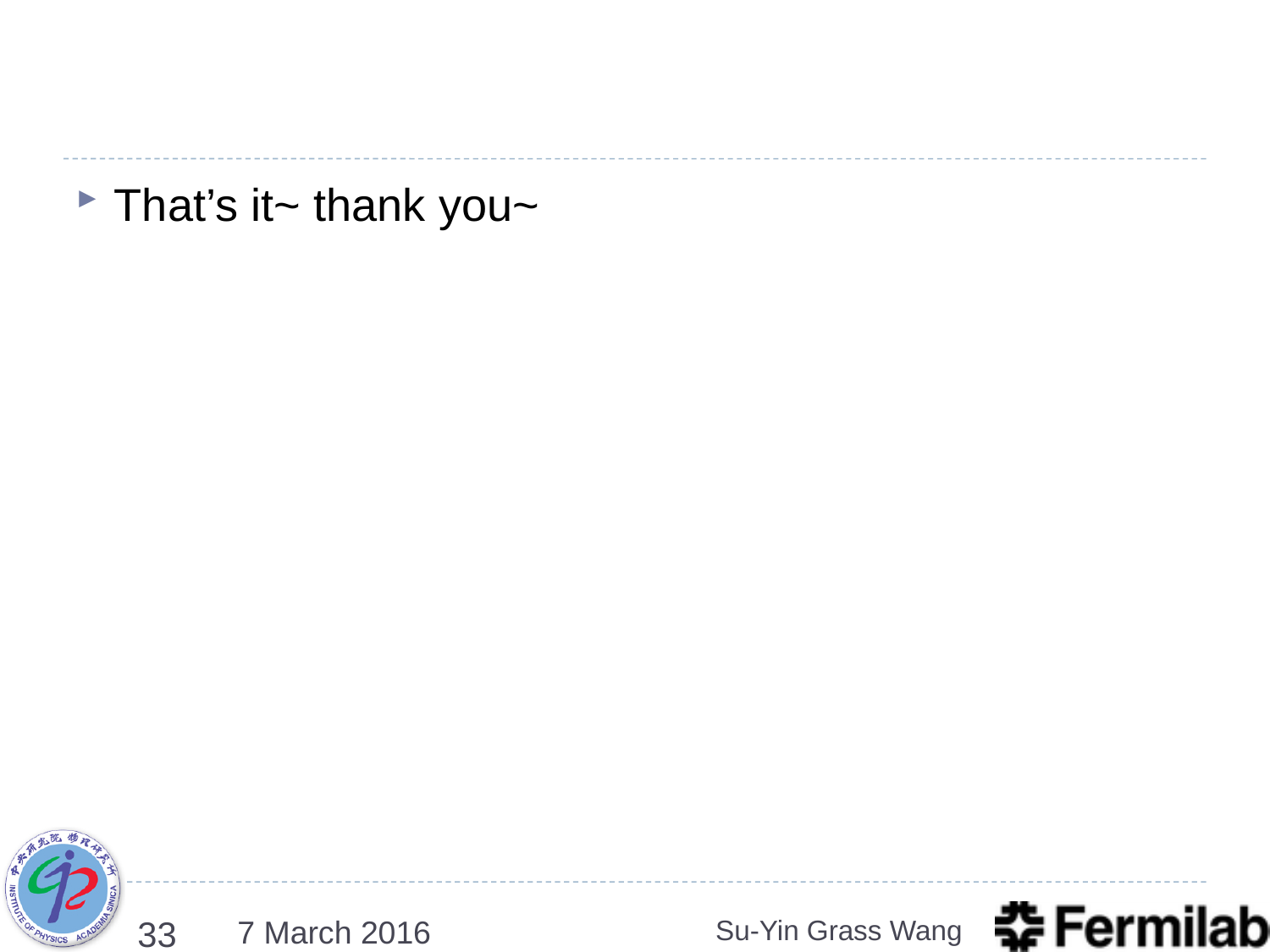

#
That’s it~ thank you~

33
7 March 2016
Su-Yin Grass Wang